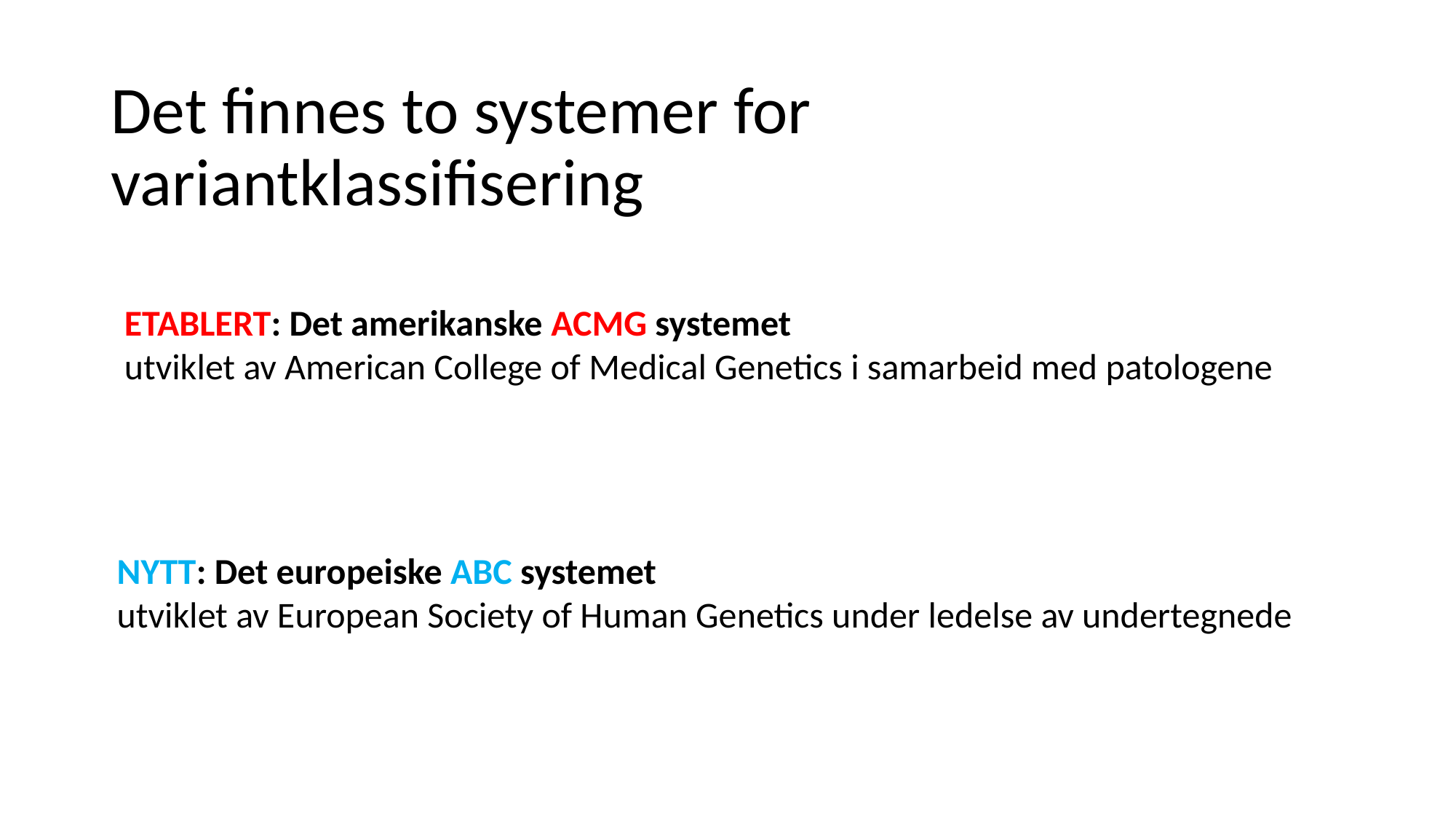

# Det finnes to systemer for variantklassifisering
ETABLERT: Det amerikanske ACMG systemet
utviklet av American College of Medical Genetics i samarbeid med patologene
NYTT: Det europeiske ABC systemet
utviklet av European Society of Human Genetics under ledelse av undertegnede